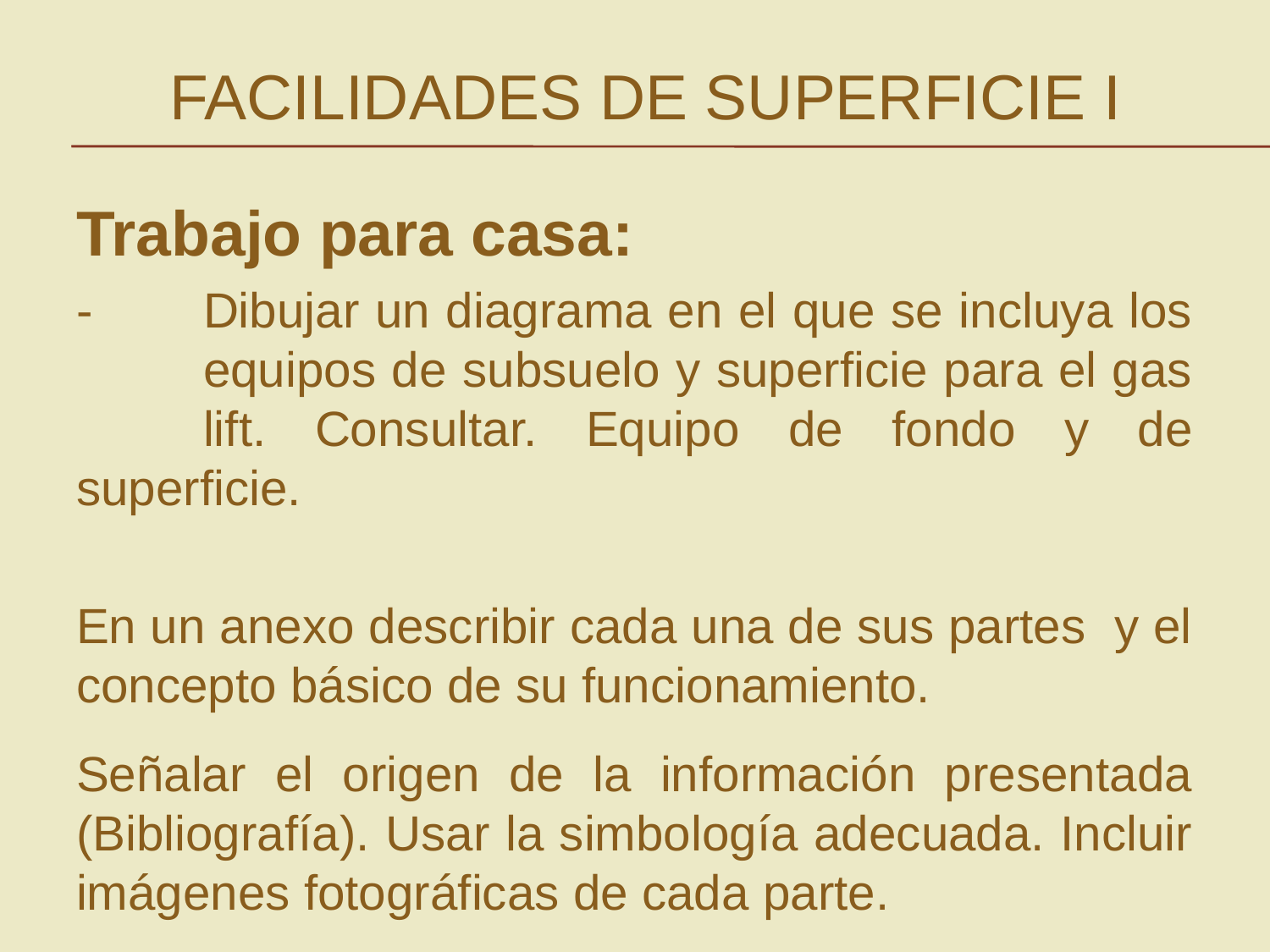

# FACILIDADES DE SUPERFICIE I
Trabajo para casa:
-	Dibujar un diagrama en el que se incluya los 	equipos de subsuelo y superficie para el gas 	lift. Consultar. Equipo de fondo y de superficie.

En un anexo describir cada una de sus partes  y el concepto básico de su funcionamiento.

Señalar el origen de la información presentada (Bibliografía). Usar la simbología adecuada. Incluir imágenes fotográficas de cada parte.